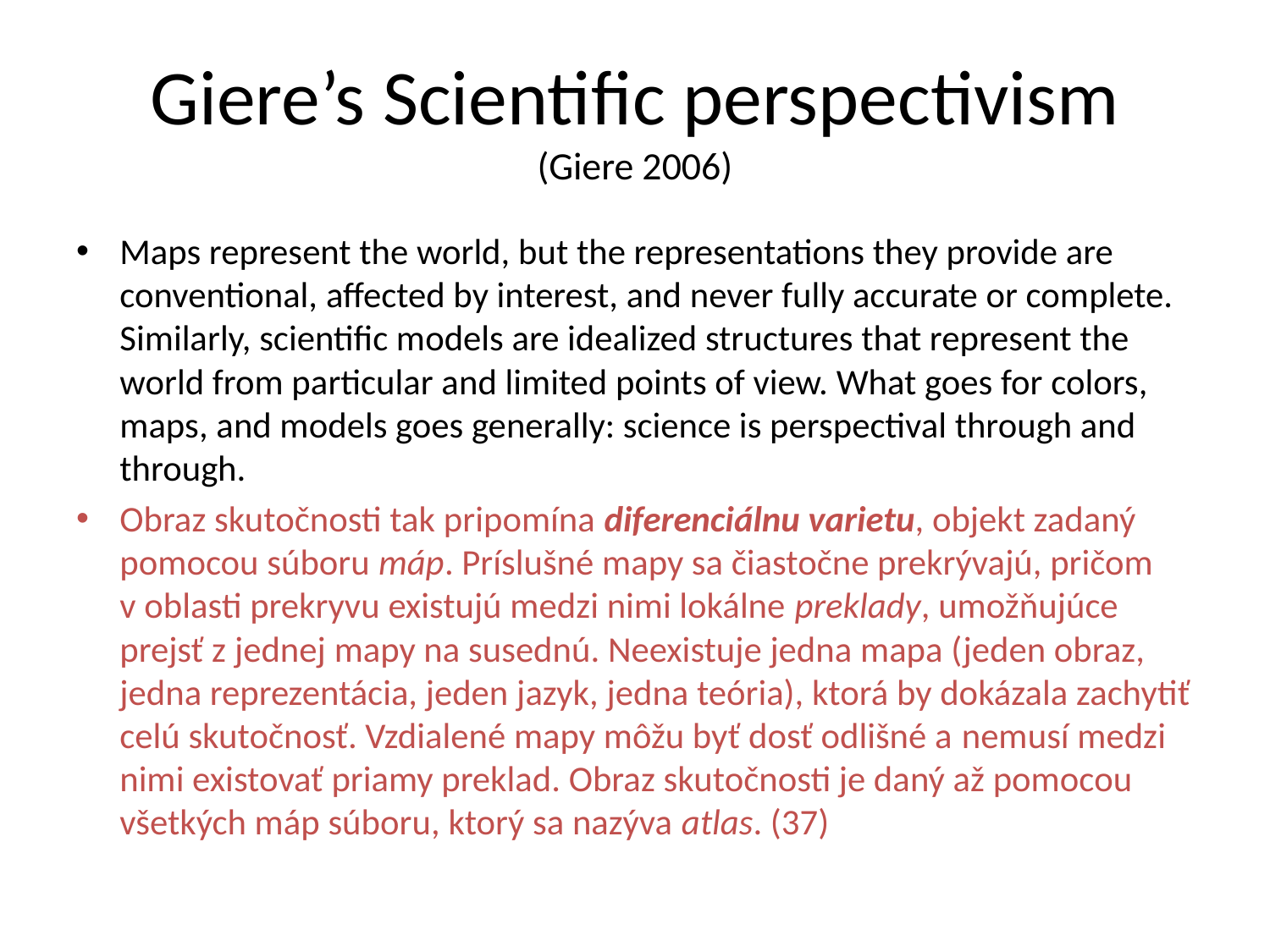

# Giere’s Scientiﬁc perspectivism (Giere 2006)
Maps represent the world, but the representations they provide are conventional, affected by interest, and never fully accurate or complete. Similarly, scientific models are idealized structures that represent the world from particular and limited points of view. What goes for colors, maps, and models goes generally: science is perspectival through and through.
Obraz skutočnosti tak pripomína diferenciálnu varietu, objekt zadaný pomocou súboru máp. Príslušné mapy sa čiastočne prekrývajú, pričom v oblasti prekryvu existujú medzi nimi lokálne preklady, umožňujúce prejsť z jednej mapy na susednú. Neexistuje jedna mapa (jeden obraz, jedna reprezentácia, jeden jazyk, jedna teória), ktorá by dokázala zachytiť celú skutočnosť. Vzdialené mapy môžu byť dosť odlišné a nemusí medzi nimi existovať priamy preklad. Obraz skutočnosti je daný až pomocou všetkých máp súboru, ktorý sa nazýva atlas. (37)